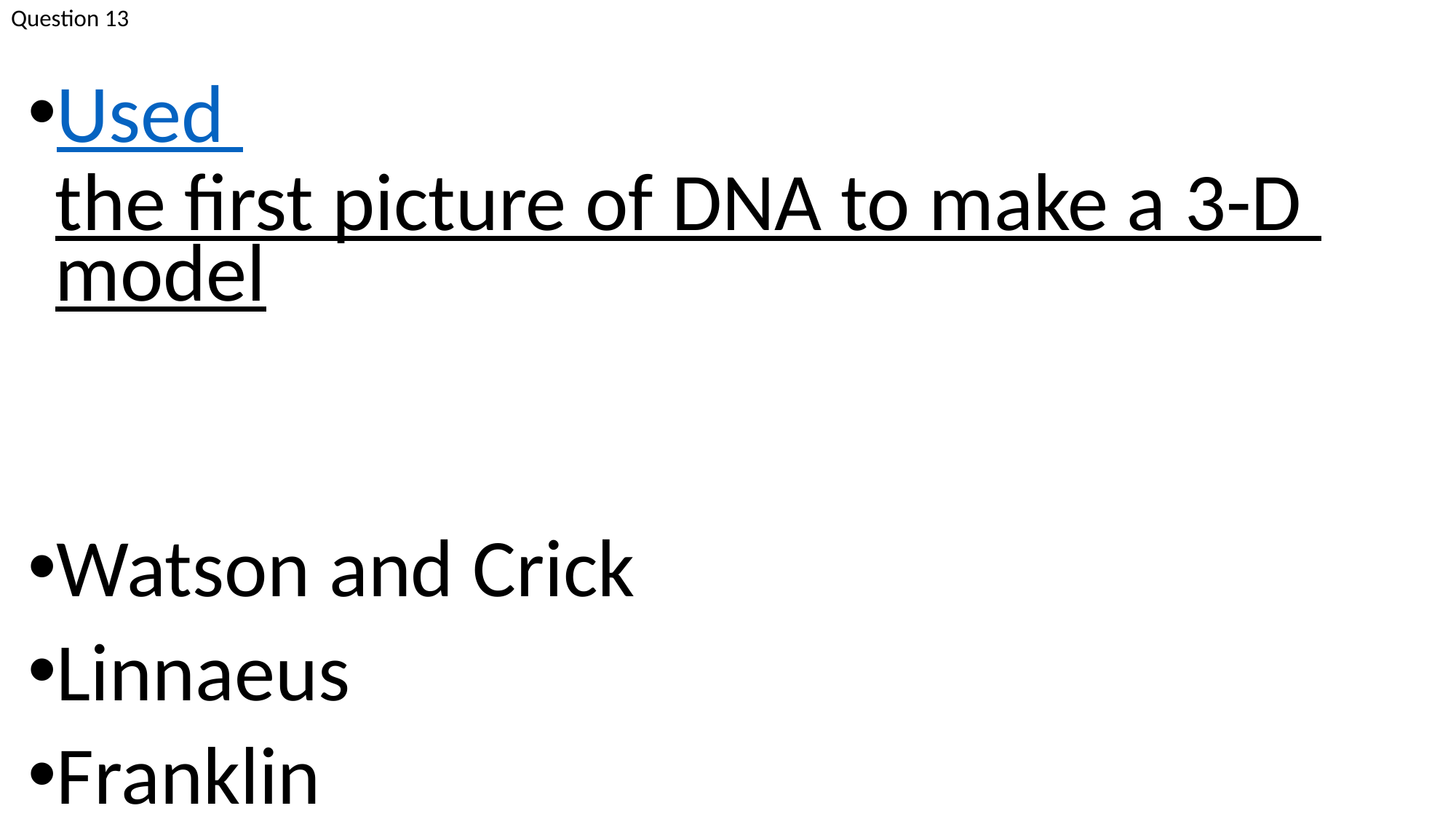

# Question 13
Used the first picture of DNA to make a 3-D model

Watson and Crick
Linnaeus
Franklin
Mendel